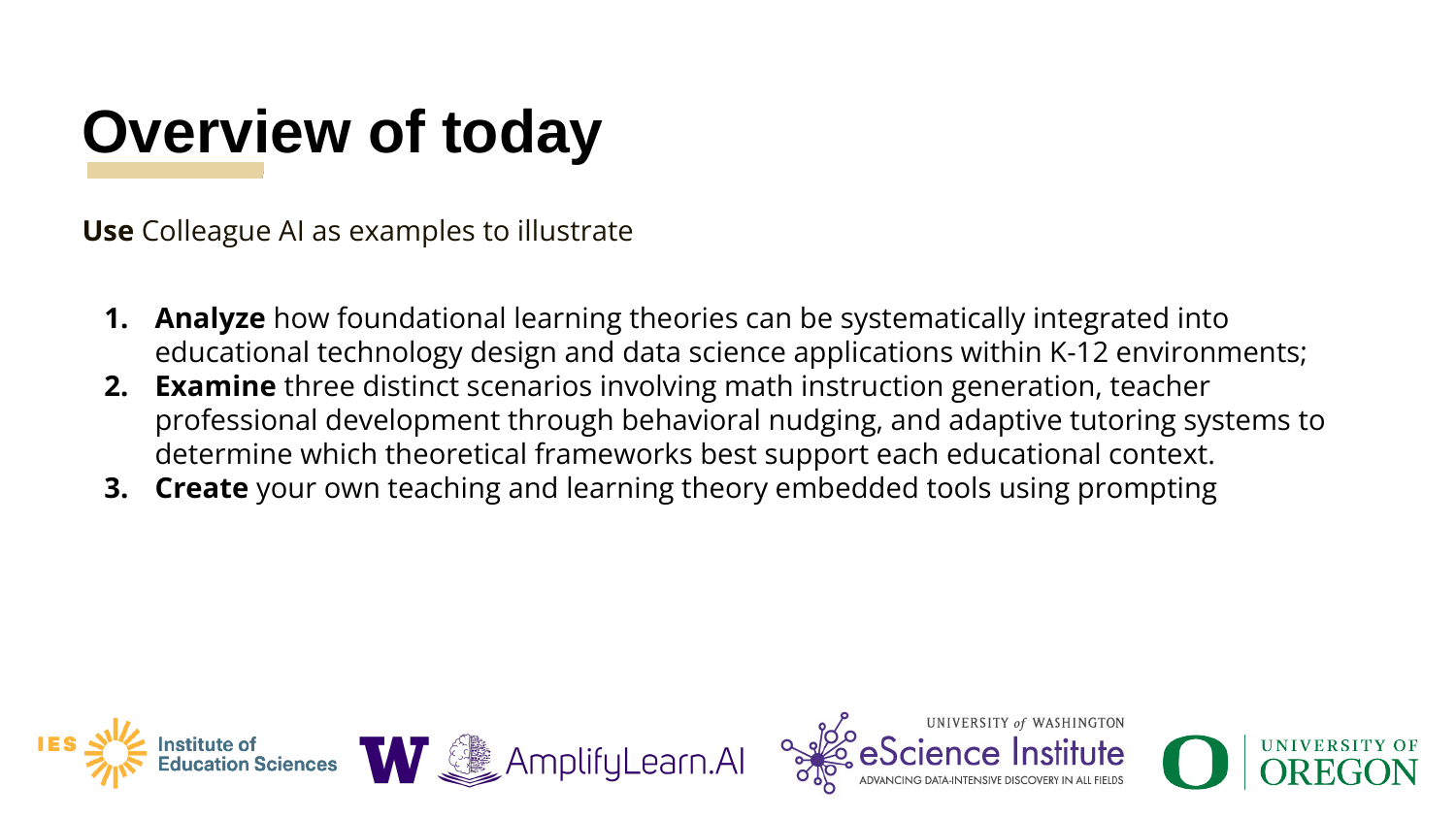

# Overview of today
Use Colleague AI as examples to illustrate

Analyze how foundational learning theories can be systematically integrated into educational technology design and data science applications within K-12 environments;
Examine three distinct scenarios involving math instruction generation, teacher professional development through behavioral nudging, and adaptive tutoring systems to determine which theoretical frameworks best support each educational context.
Create your own teaching and learning theory embedded tools using prompting